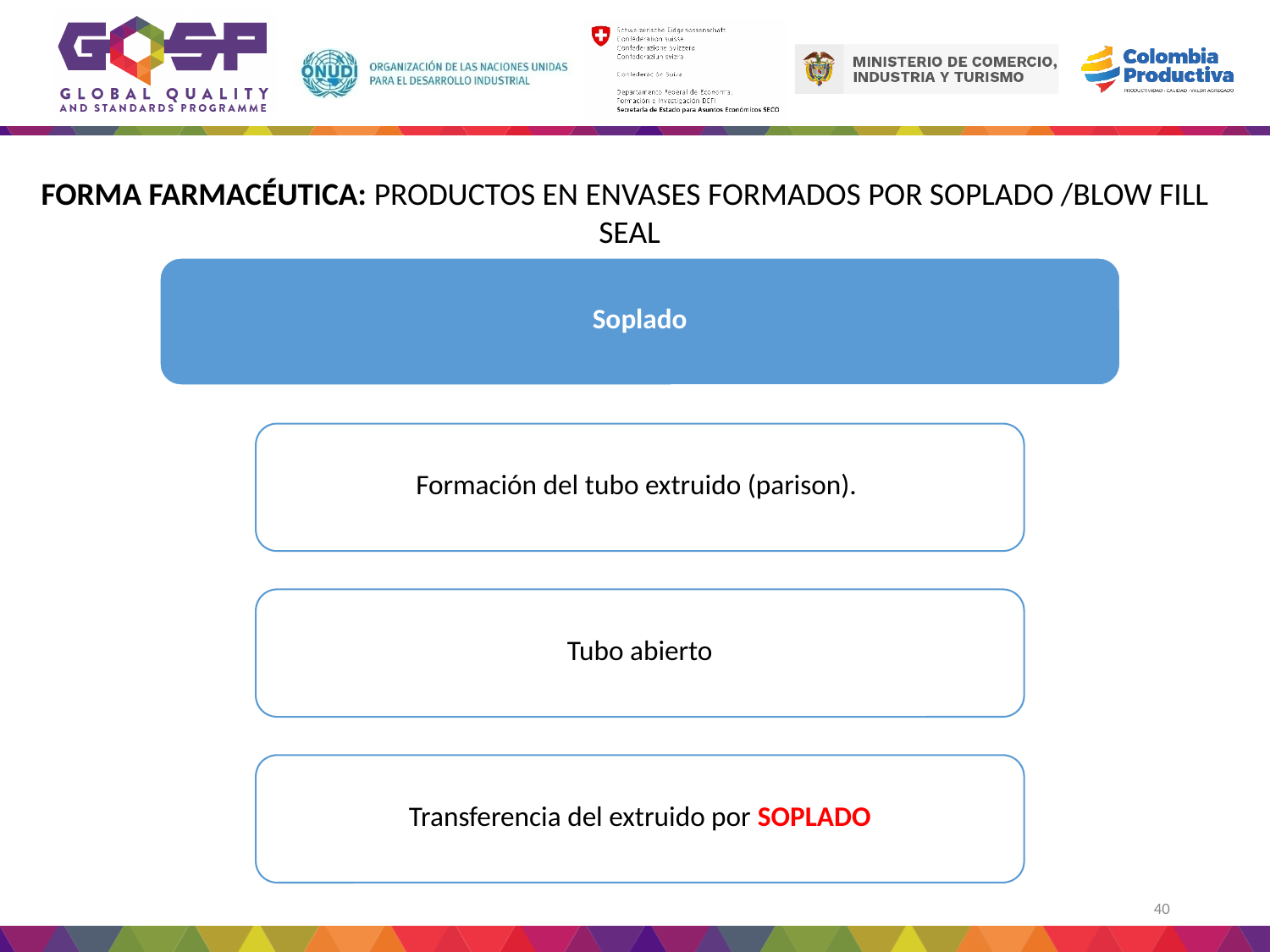

FORMA FARMACÉUTICA: PRODUCTOS EN ENVASES FORMADOS POR SOPLADO /BLOW FILL SEAL
Soplado
Tubo abierto
Formación del tubo extruido (parison).
Transferencia del extruido por SOPLADO
40